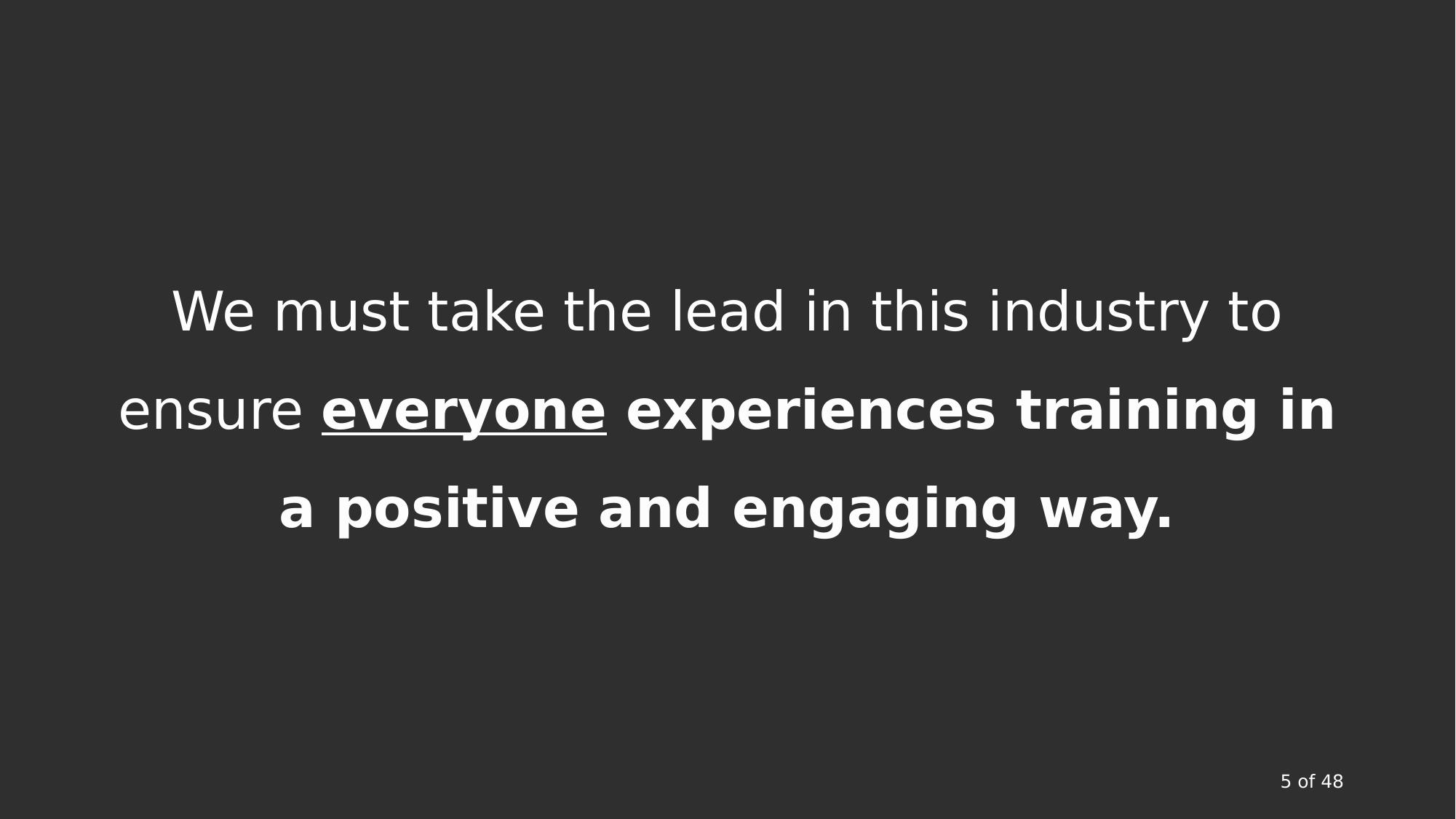

# We must take the lead
We must take the lead in this industry to ensure everyone experiences training in a positive and engaging way.
5 of 48